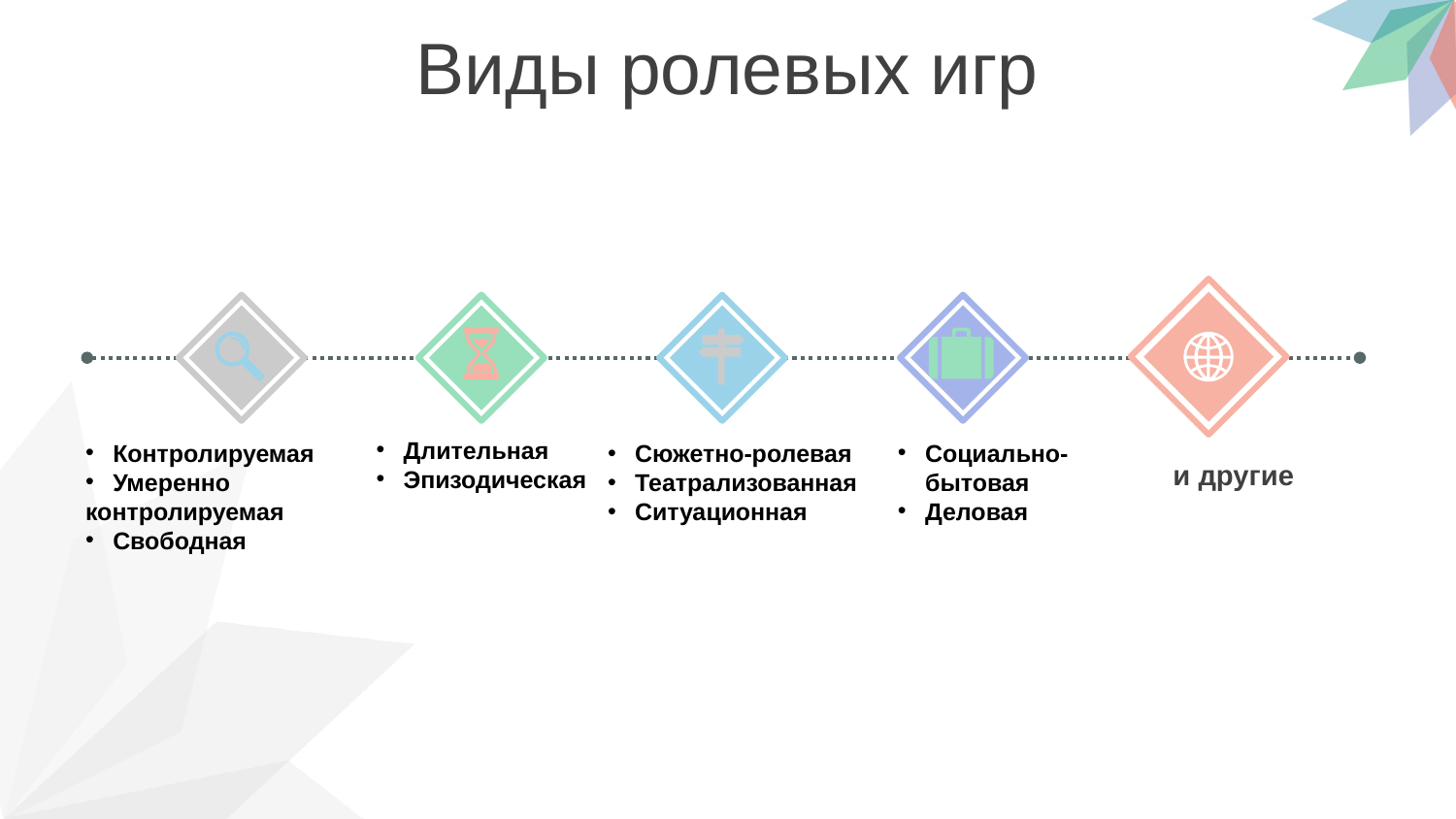

Виды ролевых игр

Длительная
Эпизодическая
Контролируемая
Умеренно
контролируемая
Свободная
Социально-бытовая
Деловая
Сюжетно-ролевая
Театрализованная
Ситуационная
и другие